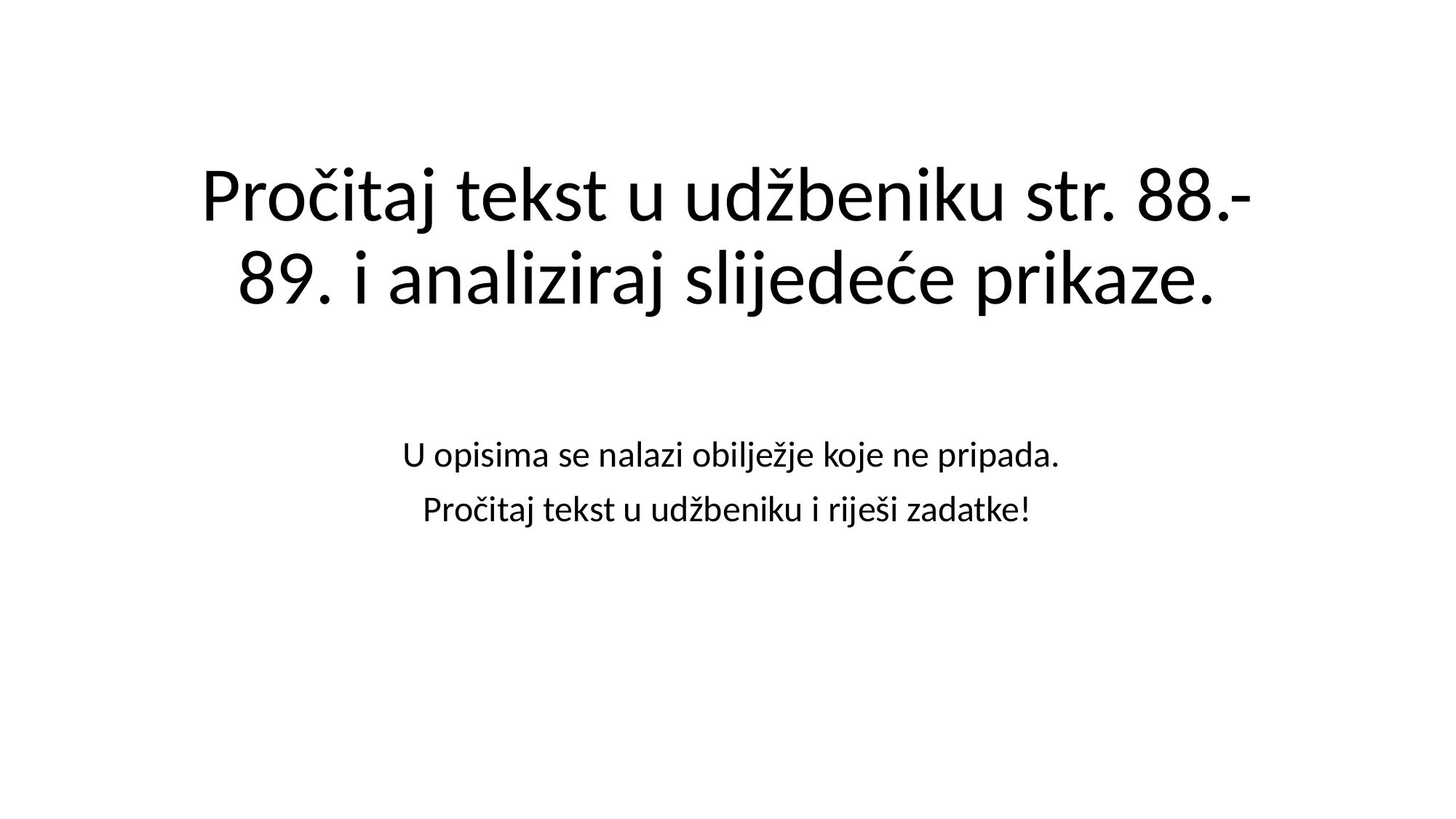

# Pročitaj tekst u udžbeniku str. 88.-89. i analiziraj slijedeće prikaze.
 U opisima se nalazi obilježje koje ne pripada.
Pročitaj tekst u udžbeniku i riješi zadatke!